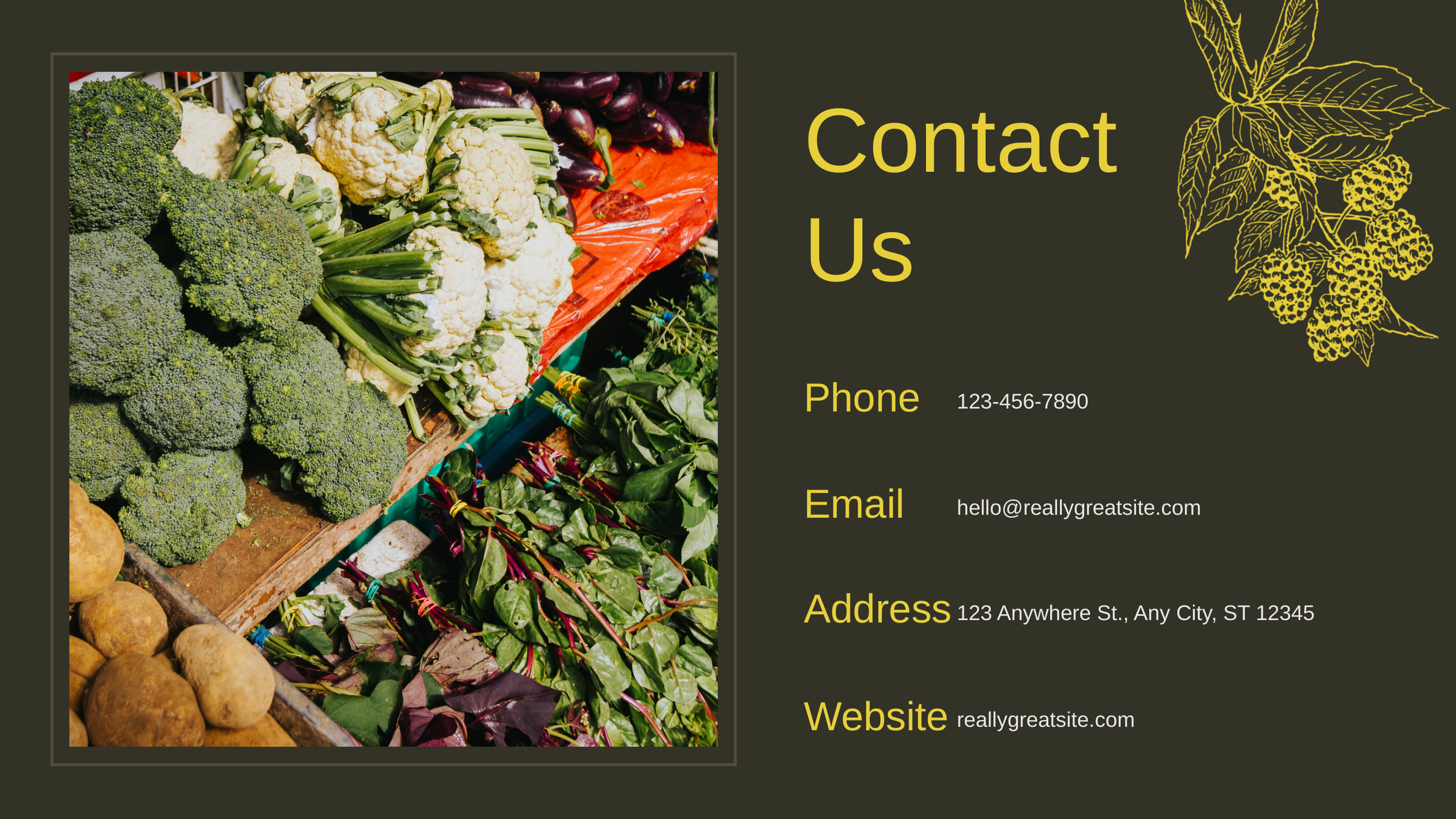

Contact Us
Phone
123-456-7890
Email
hello@reallygreatsite.com
Address
123 Anywhere St., Any City, ST 12345
Website
reallygreatsite.com